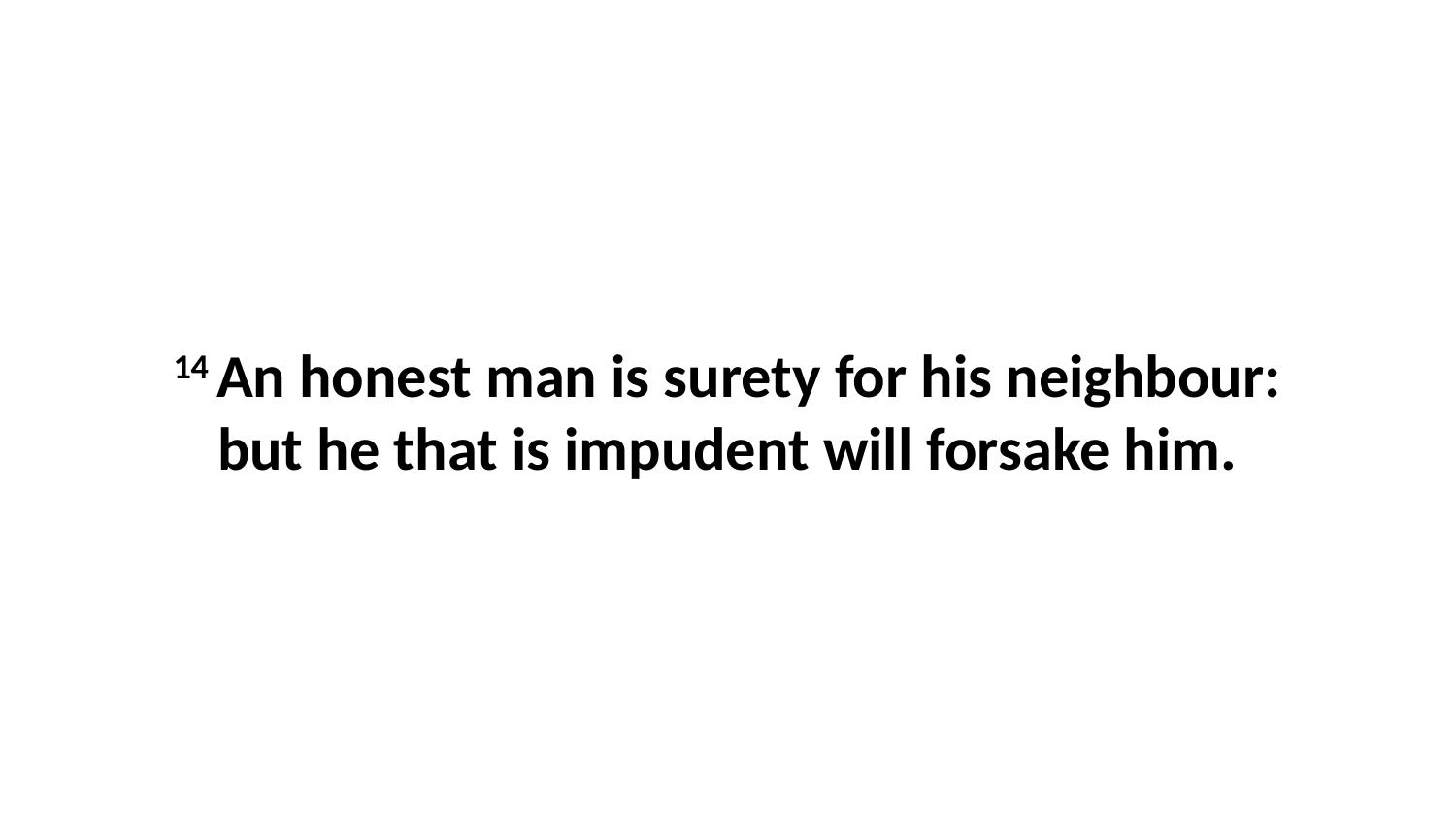

14 An honest man is surety for his neighbour: but he that is impudent will forsake him.